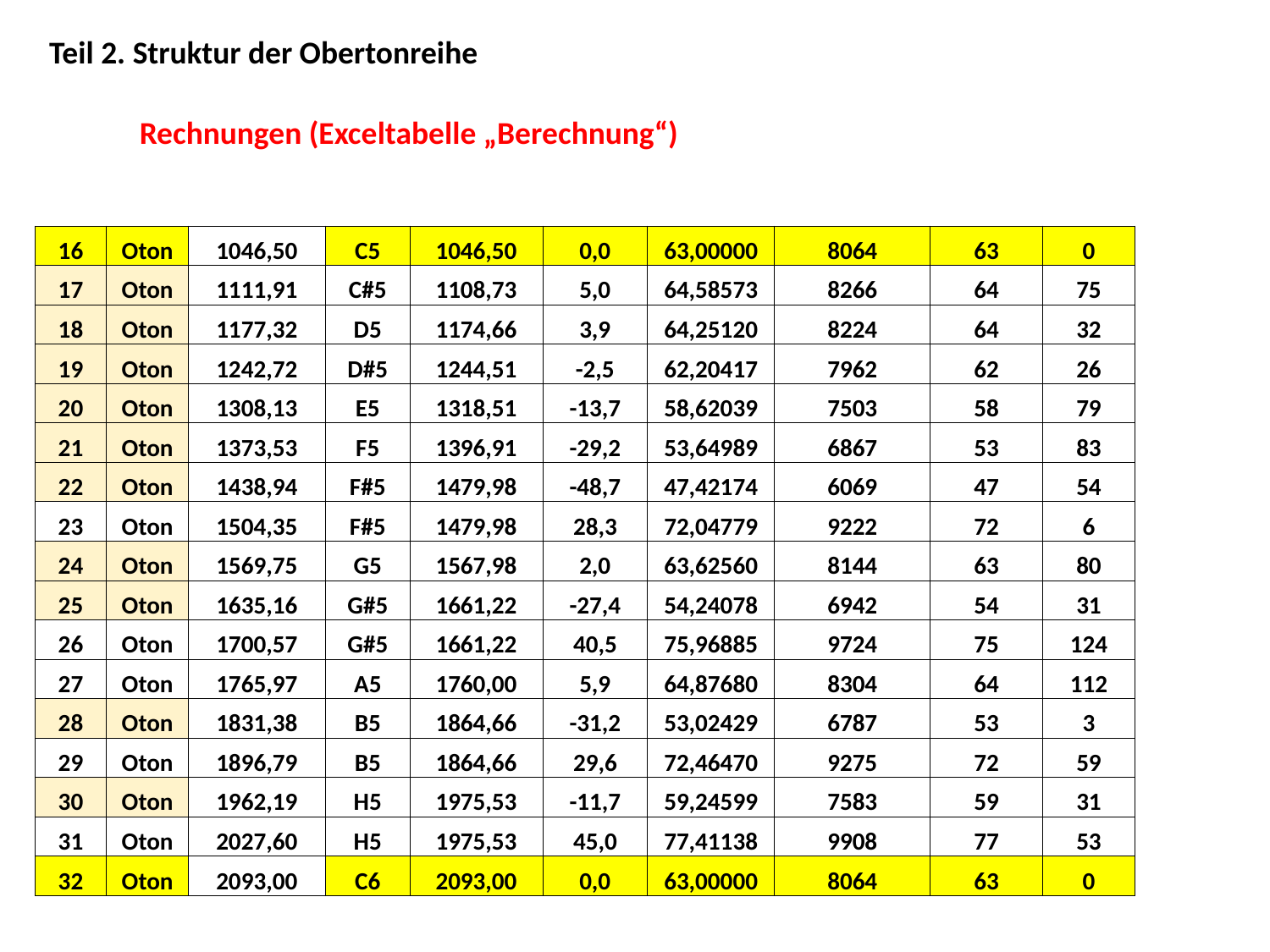

Teil 2. Struktur der Obertonreihe
Rechnungen (Exceltabelle „Berechnung“)
| 16 | Oton | 1046,50 | C5 | 1046,50 | 0,0 | 63,00000 | 8064 | 63 | 0 |
| --- | --- | --- | --- | --- | --- | --- | --- | --- | --- |
| 17 | Oton | 1111,91 | C#5 | 1108,73 | 5,0 | 64,58573 | 8266 | 64 | 75 |
| 18 | Oton | 1177,32 | D5 | 1174,66 | 3,9 | 64,25120 | 8224 | 64 | 32 |
| 19 | Oton | 1242,72 | D#5 | 1244,51 | -2,5 | 62,20417 | 7962 | 62 | 26 |
| 20 | Oton | 1308,13 | E5 | 1318,51 | -13,7 | 58,62039 | 7503 | 58 | 79 |
| 21 | Oton | 1373,53 | F5 | 1396,91 | -29,2 | 53,64989 | 6867 | 53 | 83 |
| 22 | Oton | 1438,94 | F#5 | 1479,98 | -48,7 | 47,42174 | 6069 | 47 | 54 |
| 23 | Oton | 1504,35 | F#5 | 1479,98 | 28,3 | 72,04779 | 9222 | 72 | 6 |
| 24 | Oton | 1569,75 | G5 | 1567,98 | 2,0 | 63,62560 | 8144 | 63 | 80 |
| 25 | Oton | 1635,16 | G#5 | 1661,22 | -27,4 | 54,24078 | 6942 | 54 | 31 |
| 26 | Oton | 1700,57 | G#5 | 1661,22 | 40,5 | 75,96885 | 9724 | 75 | 124 |
| 27 | Oton | 1765,97 | A5 | 1760,00 | 5,9 | 64,87680 | 8304 | 64 | 112 |
| 28 | Oton | 1831,38 | B5 | 1864,66 | -31,2 | 53,02429 | 6787 | 53 | 3 |
| 29 | Oton | 1896,79 | B5 | 1864,66 | 29,6 | 72,46470 | 9275 | 72 | 59 |
| 30 | Oton | 1962,19 | H5 | 1975,53 | -11,7 | 59,24599 | 7583 | 59 | 31 |
| 31 | Oton | 2027,60 | H5 | 1975,53 | 45,0 | 77,41138 | 9908 | 77 | 53 |
| 32 | Oton | 2093,00 | C6 | 2093,00 | 0,0 | 63,00000 | 8064 | 63 | 0 |